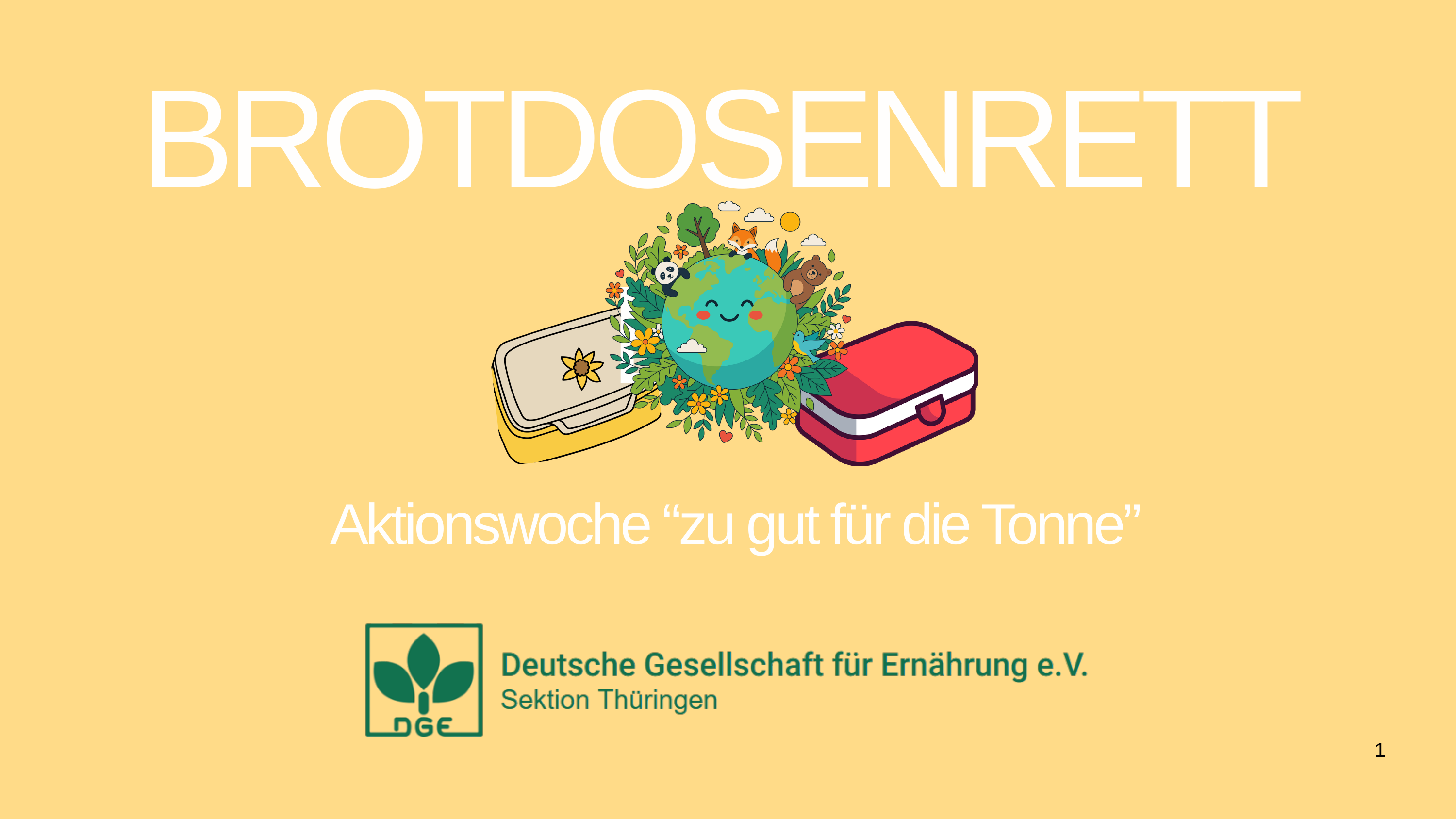

BROTDOSENRETTER

Aktionswoche “zu gut für die Tonne”

1